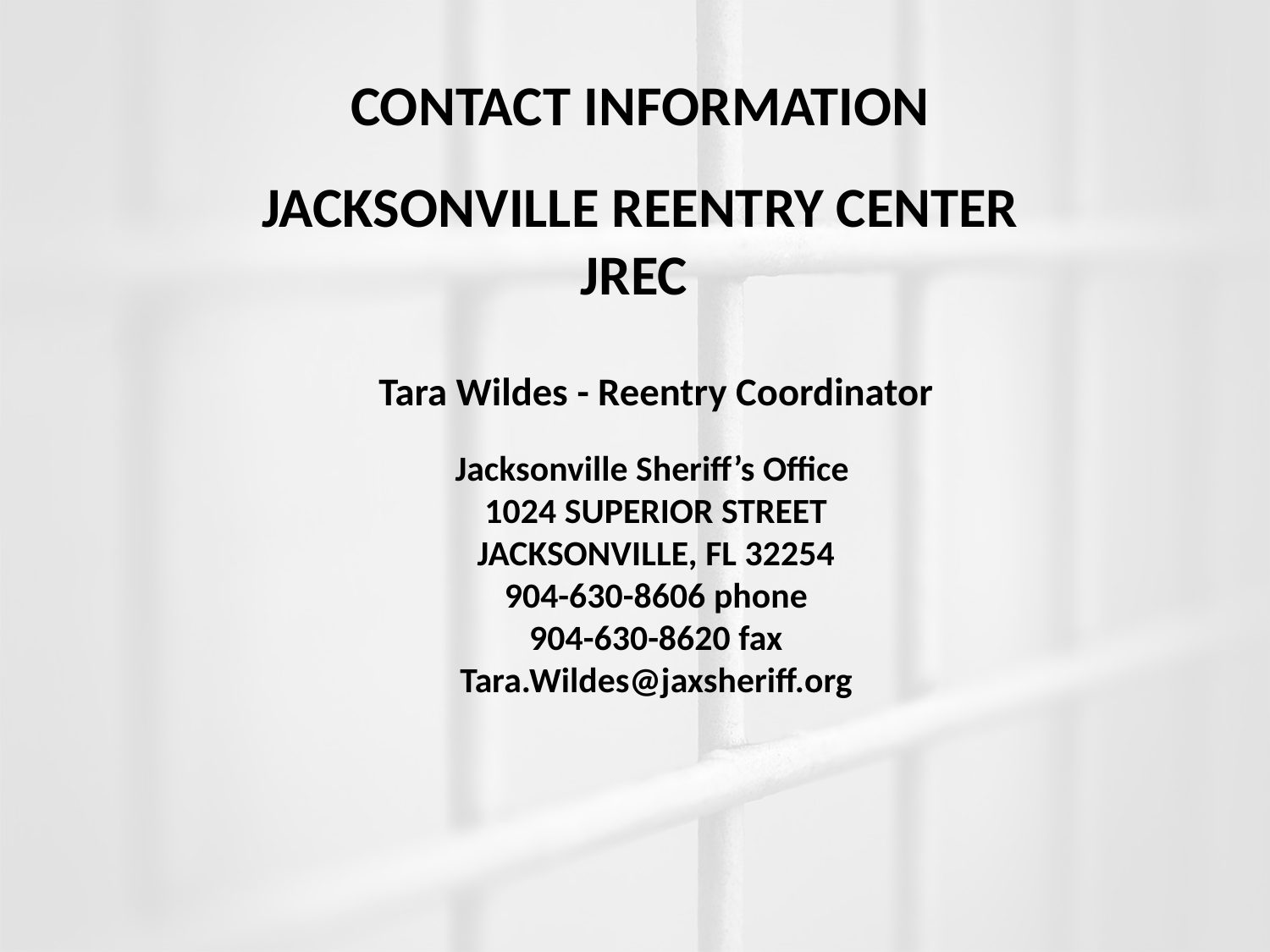

CONTACT INFORMATION
JACKSONVILLE REENTRY CENTER
JREC
Tara Wildes - Reentry Coordinator

Jacksonville Sheriff’s Office
1024 SUPERIOR STREET
JACKSONVILLE, FL 32254
904-630-8606 phone
904-630-8620 fax
Tara.Wildes@jaxsheriff.org